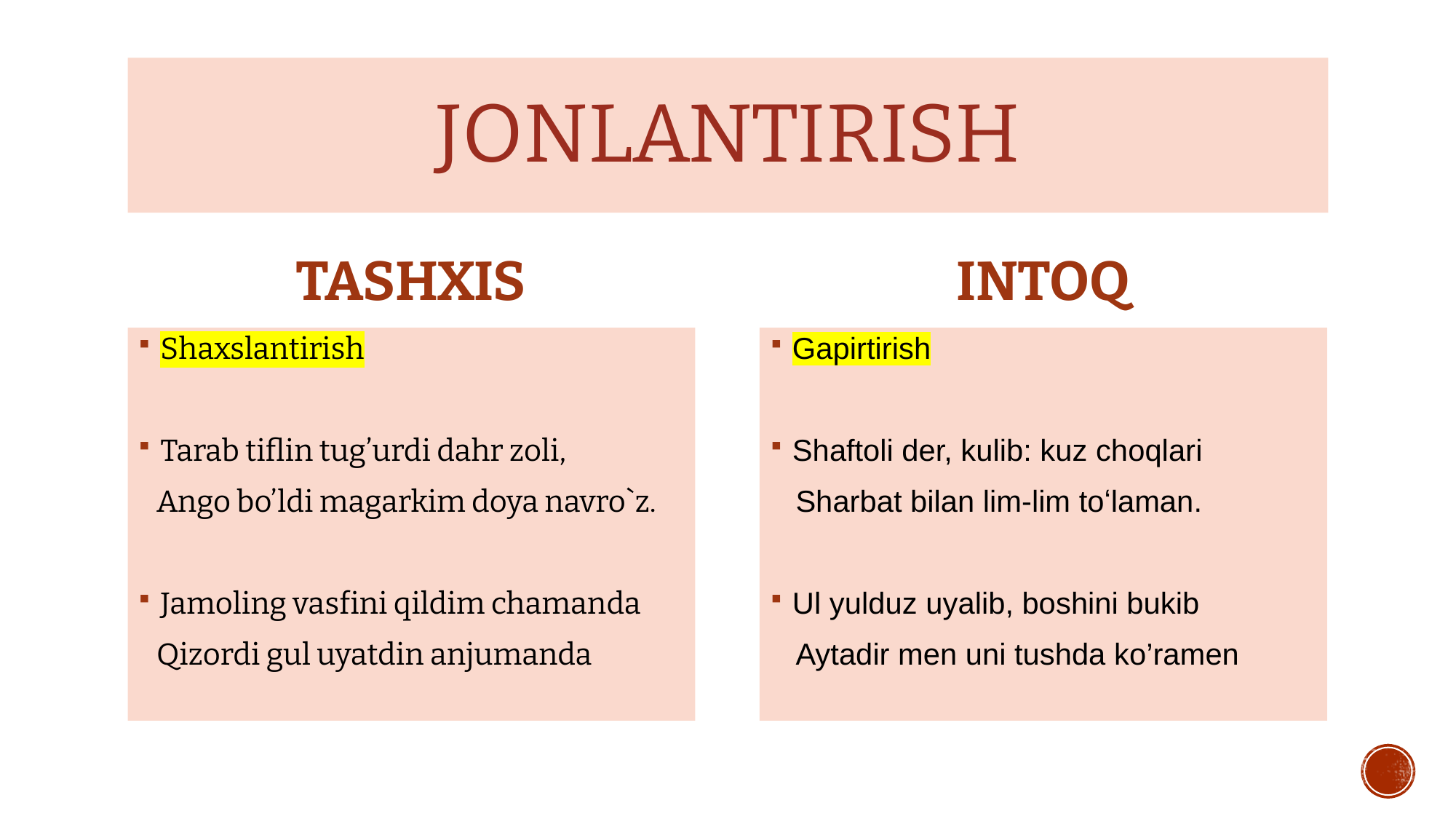

# jONLANTIRISH
TASHXIS
INTOQ
Shaxslantirish

Tarab tiflin tug’urdi dahr zoli,
   Ango bo’ldi magarkim doya navro`z.

Jamoling vasfini qildim chamanda
   Qizordi gul uyatdin anjumanda
Gapirtirish

Shaftoli der, kulib: kuz choqlari
   Sharbat bilan lim-lim toʻlaman.

Ul yulduz uyalib, boshini bukib
   Aytadir men uni tushda ko’ramen